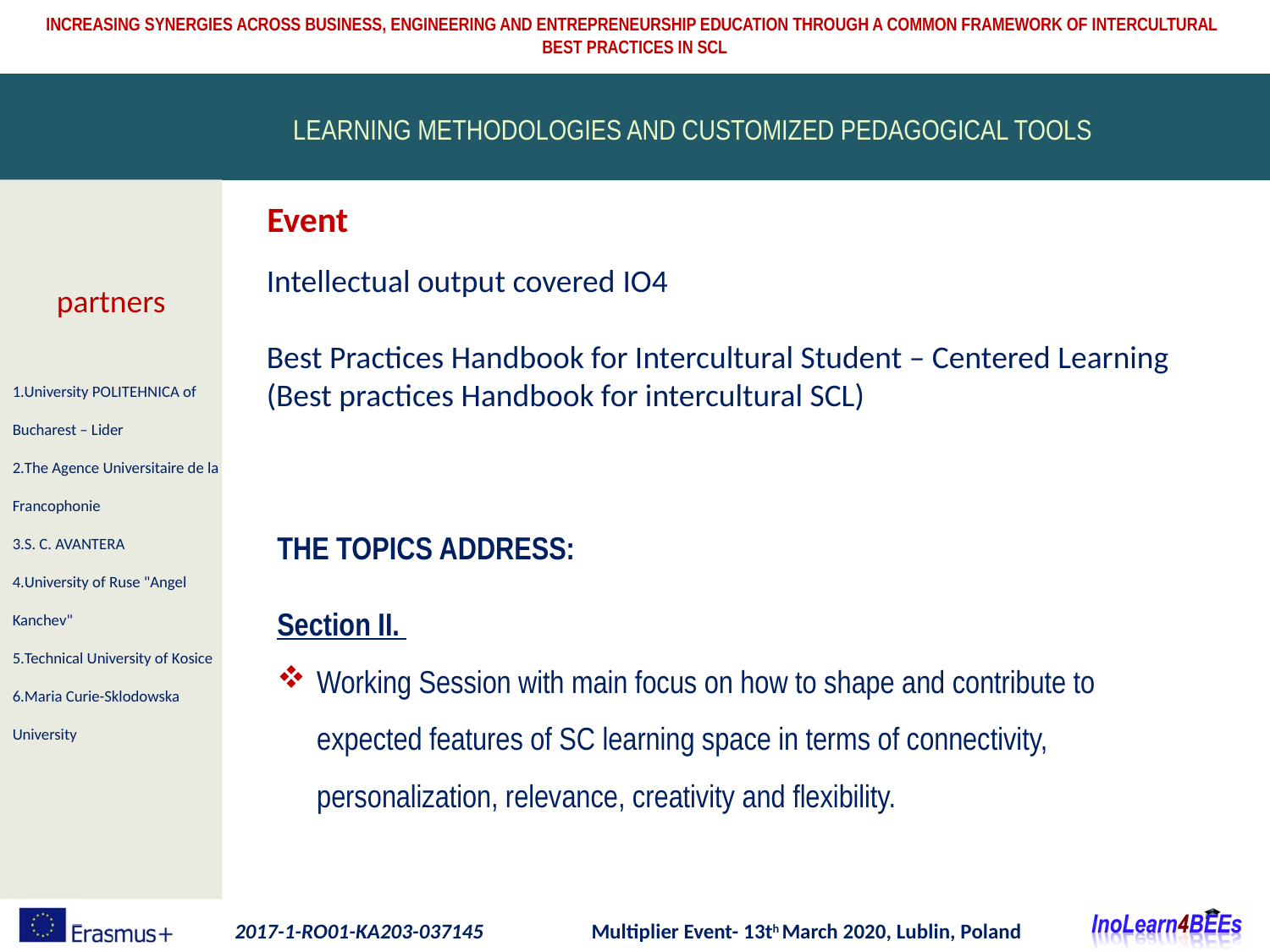

LEARNING METHODOLOGIES AND CUSTOMIZED PEDAGOGICAL TOOLS
Event

Intellectual output covered IO4

Best Practices Handbook for Intercultural Student – Centered Learning (Best practices Handbook for intercultural SCL)

partners
1.University POLITEHNICA of Bucharest – Lider
2.The Agence Universitaire de la Francophonie
3.S. C. AVANTERA
4.University of Ruse "Angel Kanchev"
5.Technical University of Kosice
6.Maria Curie-Sklodowska University
THE TOPICS ADDRESS:

Section II.
Working Session with main focus on how to shape and contribute to expected features of SC learning space in terms of connectivity, personalization, relevance, creativity and flexibility.